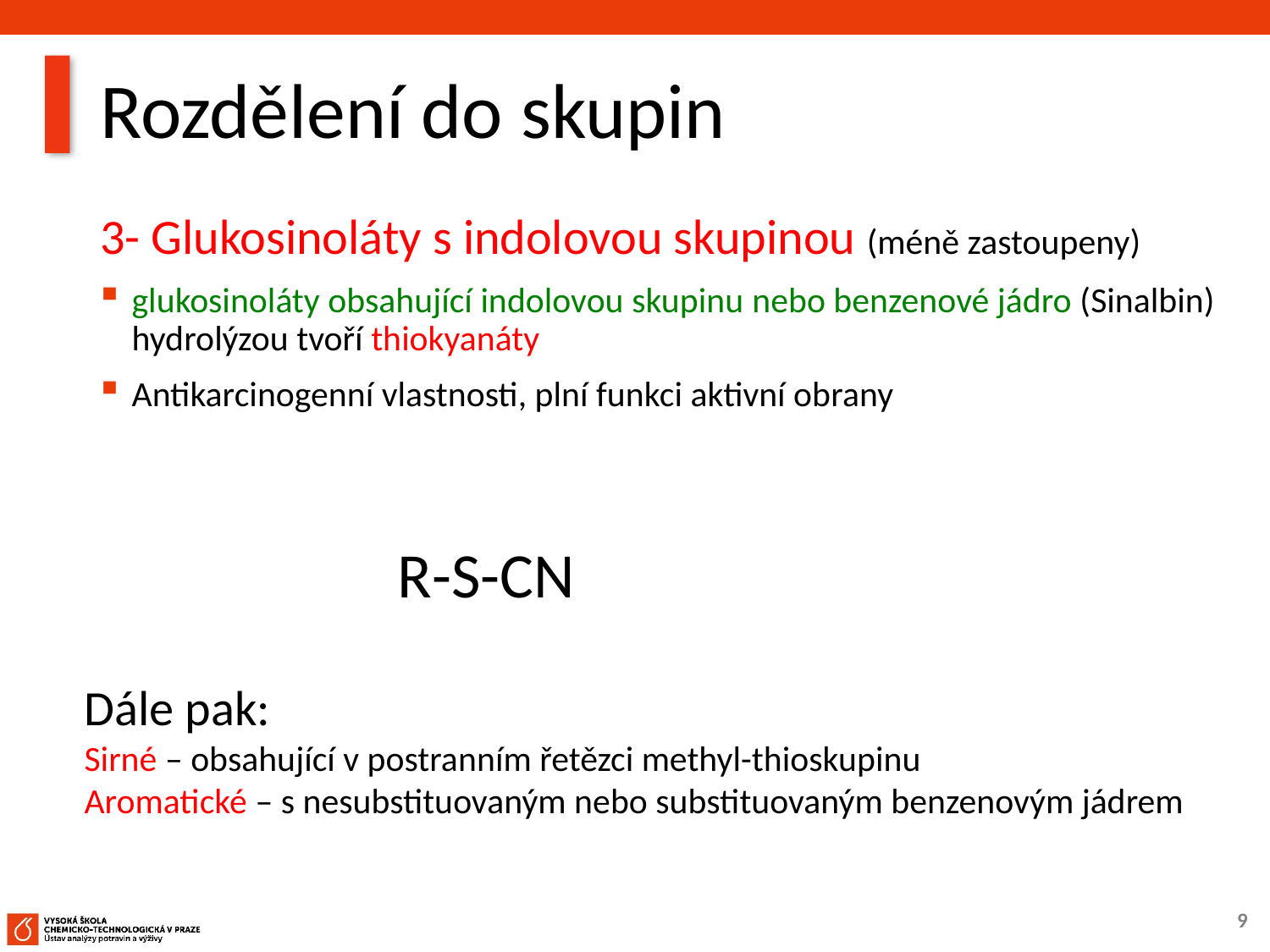

# Rozdělení do skupin
3- Glukosinoláty s indolovou skupinou (méně zastoupeny)
glukosinoláty obsahující indolovou skupinu nebo benzenové jádro (Sinalbin) hydrolýzou tvoří thiokyanáty
Antikarcinogenní vlastnosti, plní funkci aktivní obrany

                                     R-S-CN
Dále pak:
Sirné – obsahující v postranním řetězci methyl-thioskupinu
Aromatické – s nesubstituovaným nebo substituovaným benzenovým jádrem